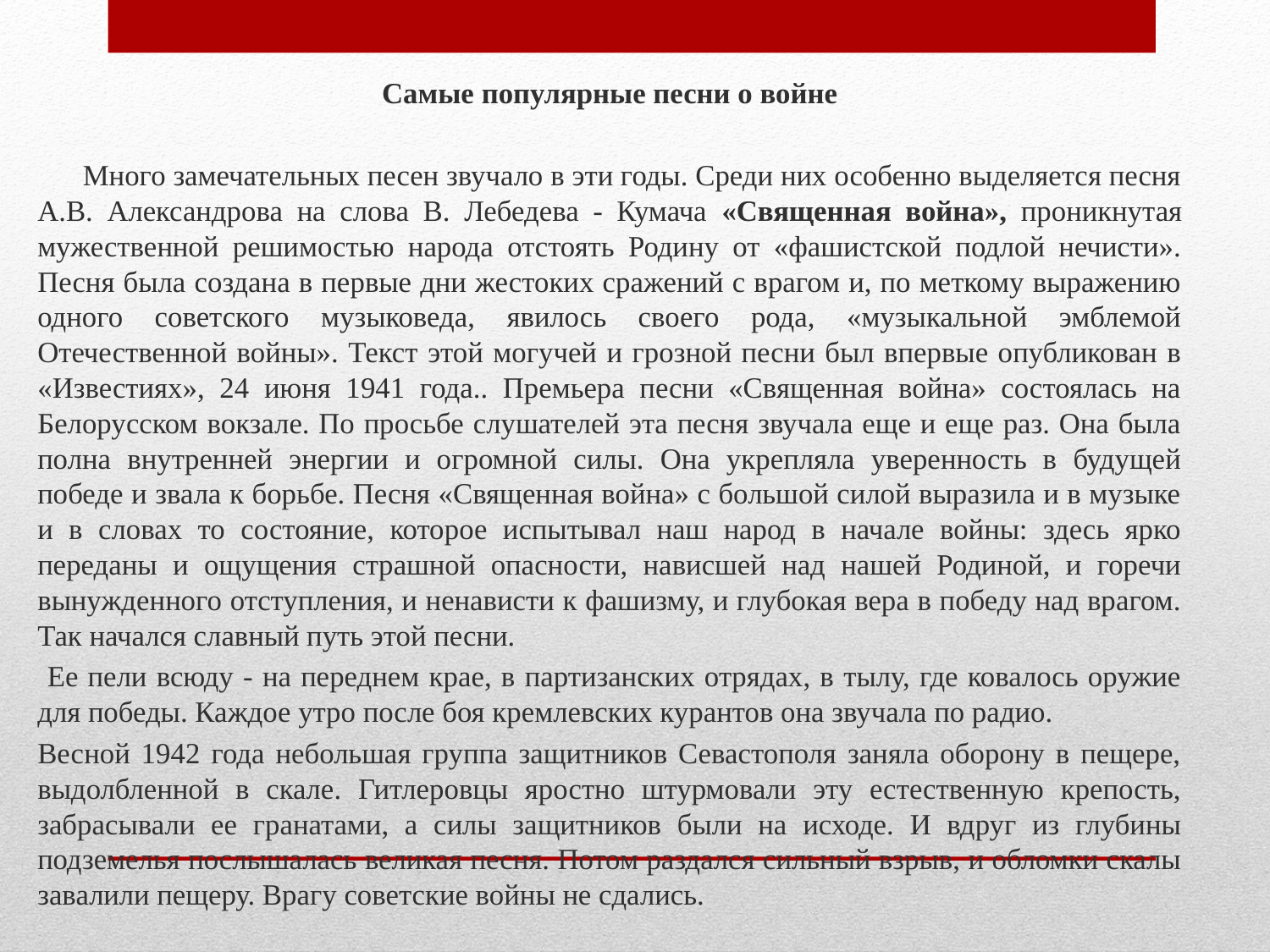

Самые популярные песни о войне

      Много замечательных песен звучало в эти годы. Среди них особенно выделяется песня А.В. Александрова на слова В. Лебедева - Кумача «Священная война», проникнутая мужественной решимостью народа отстоять Родину от «фашистской подлой нечисти». Песня была создана в первые дни жестоких сражений с врагом и, по меткому выражению одного советского музыковеда, явилось своего рода, «музыкальной эмблемой Отечественной войны». Текст этой могучей и грозной песни был впервые опубликован в «Известиях», 24 июня 1941 года.. Премьера песни «Священная война» состоялась на Белорусском вокзале. По просьбе слушателей эта песня звучала еще и еще раз. Она была полна внутренней энергии и огромной силы. Она укрепляла уверенность в будущей победе и звала к борьбе. Песня «Священная война» с большой силой выразила и в музыке и в словах то состояние, которое испытывал наш народ в начале войны: здесь ярко переданы и ощущения страшной опасности, нависшей над нашей Родиной, и горечи вынужденного отступления, и ненависти к фашизму, и глубокая вера в победу над врагом. Так начался славный путь этой песни.
 Ее пели всюду - на переднем крае, в партизанских отрядах, в тылу, где ковалось оружие для победы. Каждое утро после боя кремлевских курантов она звучала по радио.
Весной 1942 года небольшая группа защитников Севастополя заняла оборону в пещере, выдолбленной в скале. Гитлеровцы яростно штурмовали эту естественную крепость, забрасывали ее гранатами, а силы защитников были на исходе. И вдруг из глубины подземелья послышалась великая песня. Потом раздался сильный взрыв, и обломки скалы завалили пещеру. Врагу советские войны не сдались.